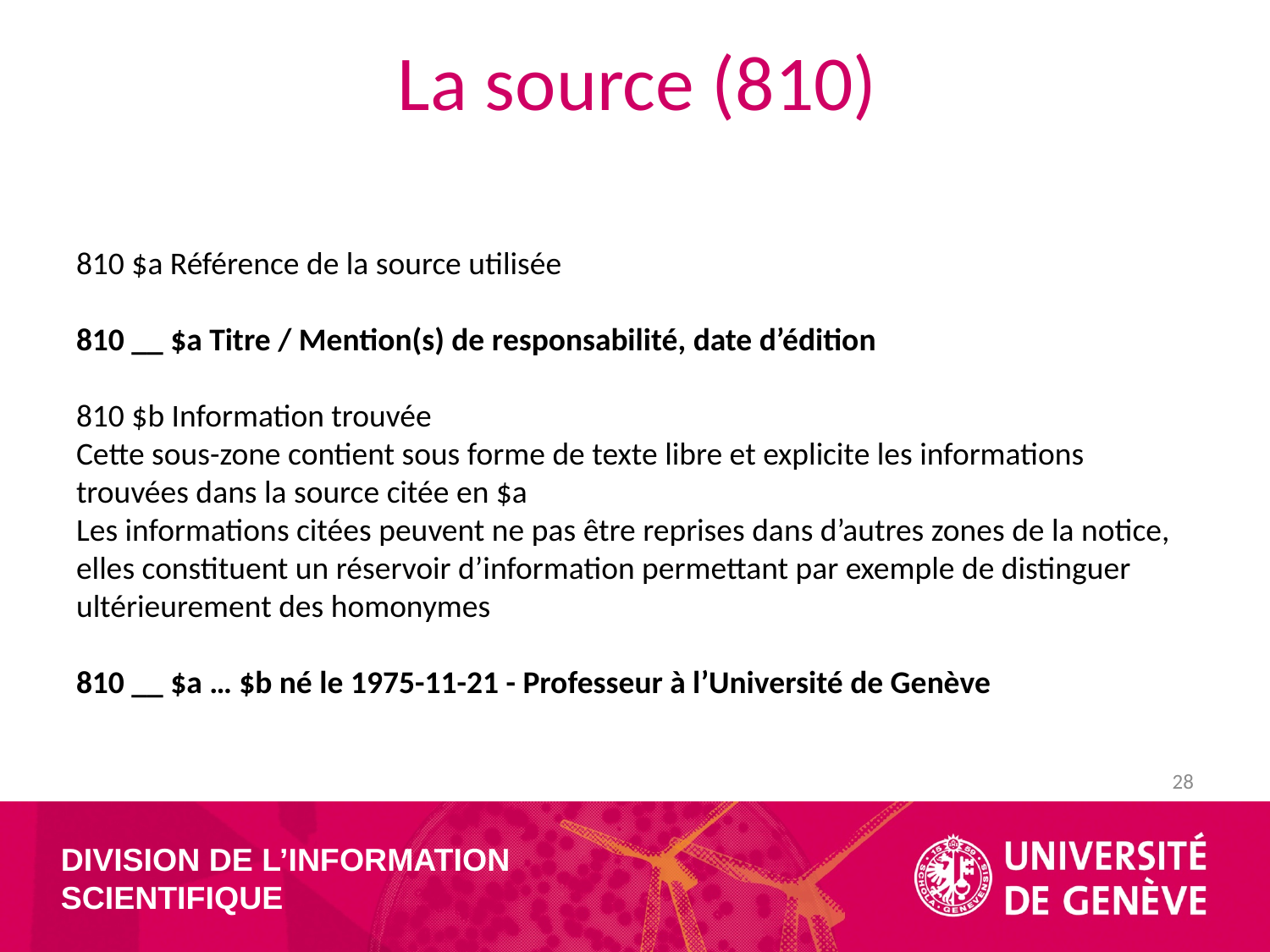

# La source (810)

810 $a Référence de la source utilisée

810 __ $a Titre / Mention(s) de responsabilité, date d’édition

810 $b Information trouvée
Cette sous-zone contient sous forme de texte libre et explicite les informations trouvées dans la source citée en $a
Les informations citées peuvent ne pas être reprises dans d’autres zones de la notice, elles constituent un réservoir d’information permettant par exemple de distinguer ultérieurement des homonymes

810 __ $a … $b né le 1975-11-21 - Professeur à l’Université de Genève
28